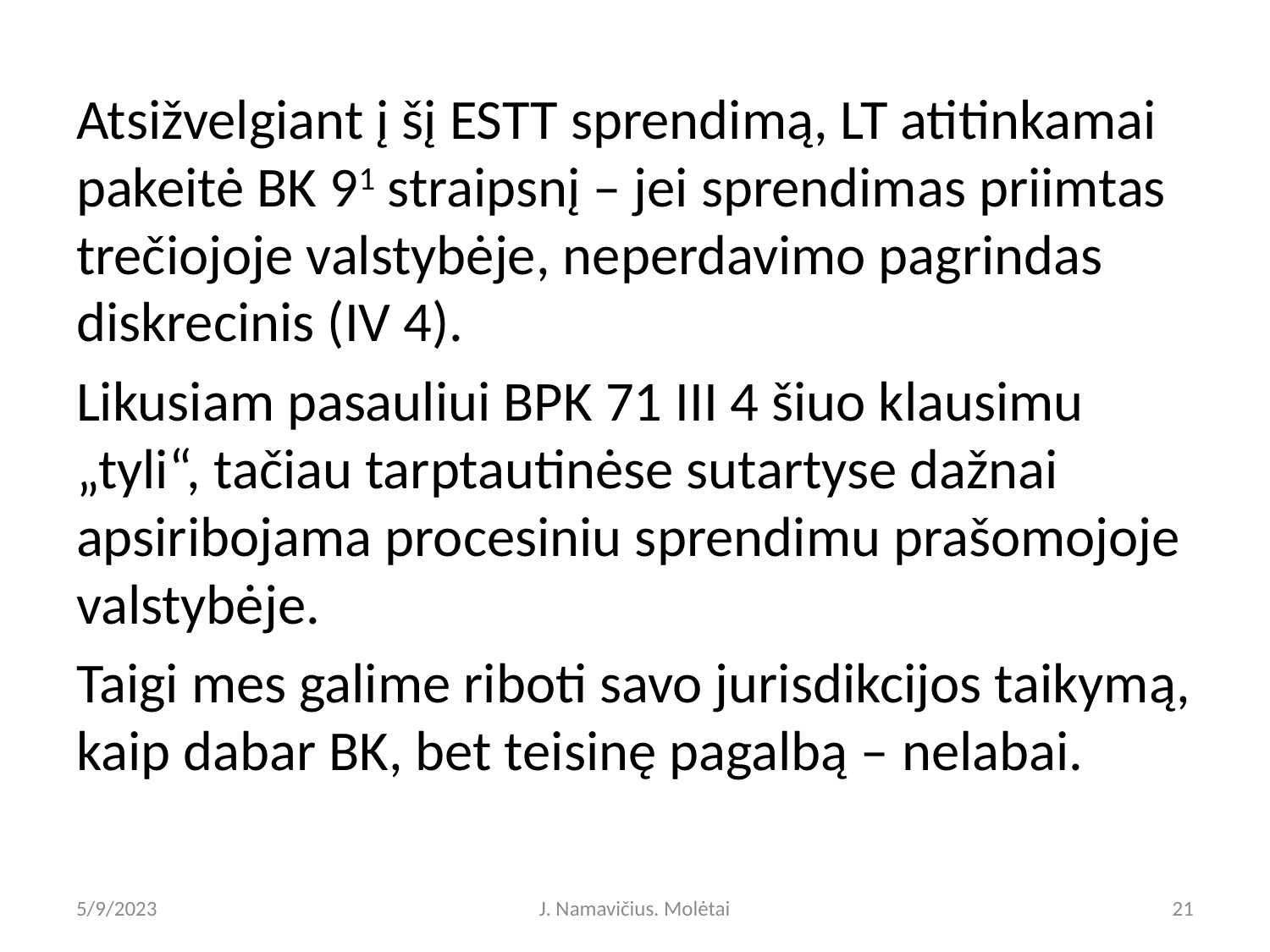

Atsižvelgiant į šį ESTT sprendimą, LT atitinkamai pakeitė BK 91 straipsnį – jei sprendimas priimtas trečiojoje valstybėje, neperdavimo pagrindas diskrecinis (IV 4).
Likusiam pasauliui BPK 71 III 4 šiuo klausimu „tyli“, tačiau tarptautinėse sutartyse dažnai apsiribojama procesiniu sprendimu prašomojoje valstybėje.
Taigi mes galime riboti savo jurisdikcijos taikymą, kaip dabar BK, bet teisinę pagalbą – nelabai.

5/9/2023
J. Namavičius. Molėtai
21